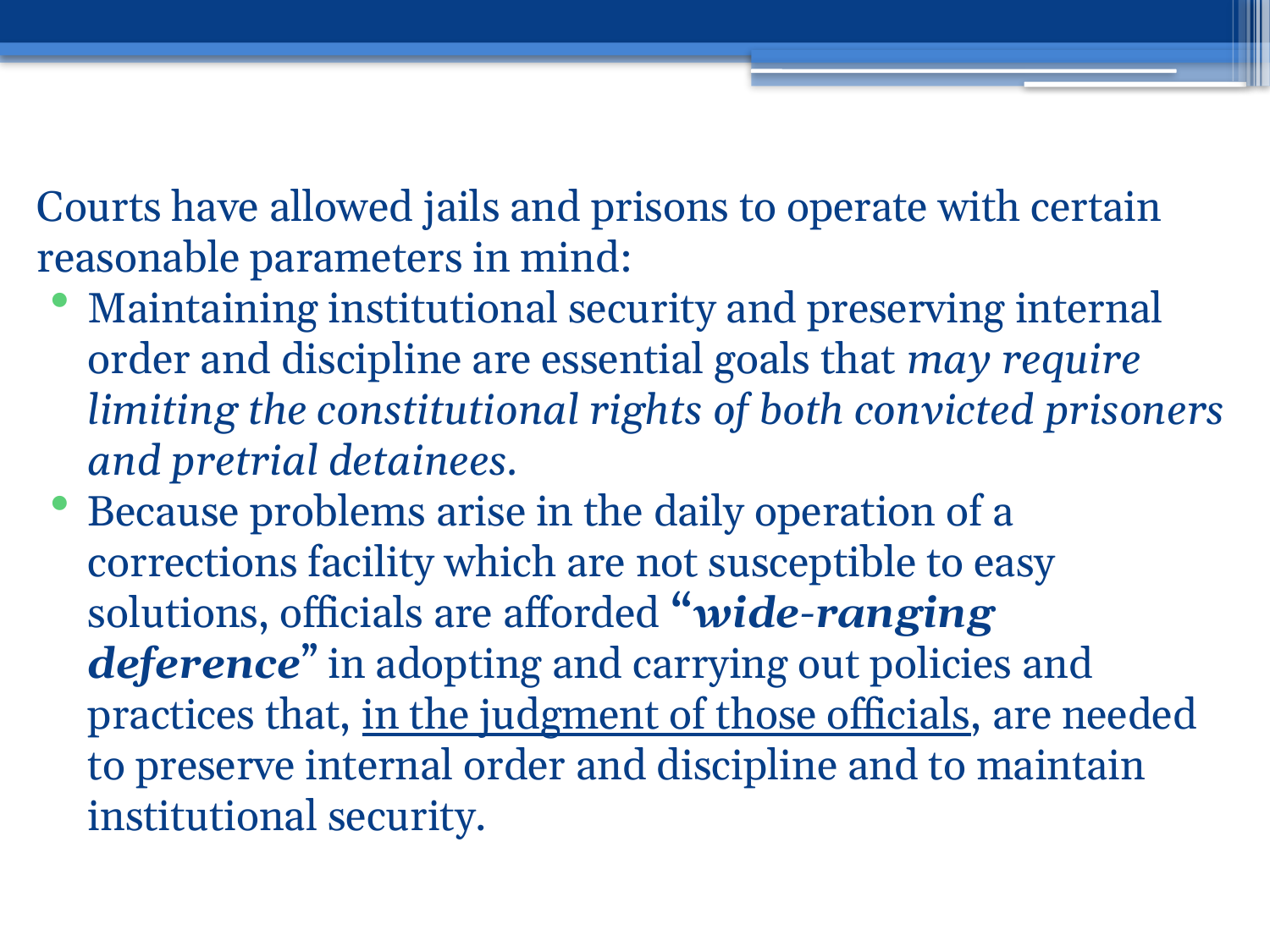

Courts have allowed jails and prisons to operate with certain reasonable parameters in mind:
Maintaining institutional security and preserving internal order and discipline are essential goals that may require limiting the constitutional rights of both convicted prisoners and pretrial detainees.
Because problems arise in the daily operation of a corrections facility which are not susceptible to easy solutions, officials are afforded “wide-ranging deference” in adopting and carrying out policies and practices that, in the judgment of those officials, are needed to preserve internal order and discipline and to maintain institutional security.

#